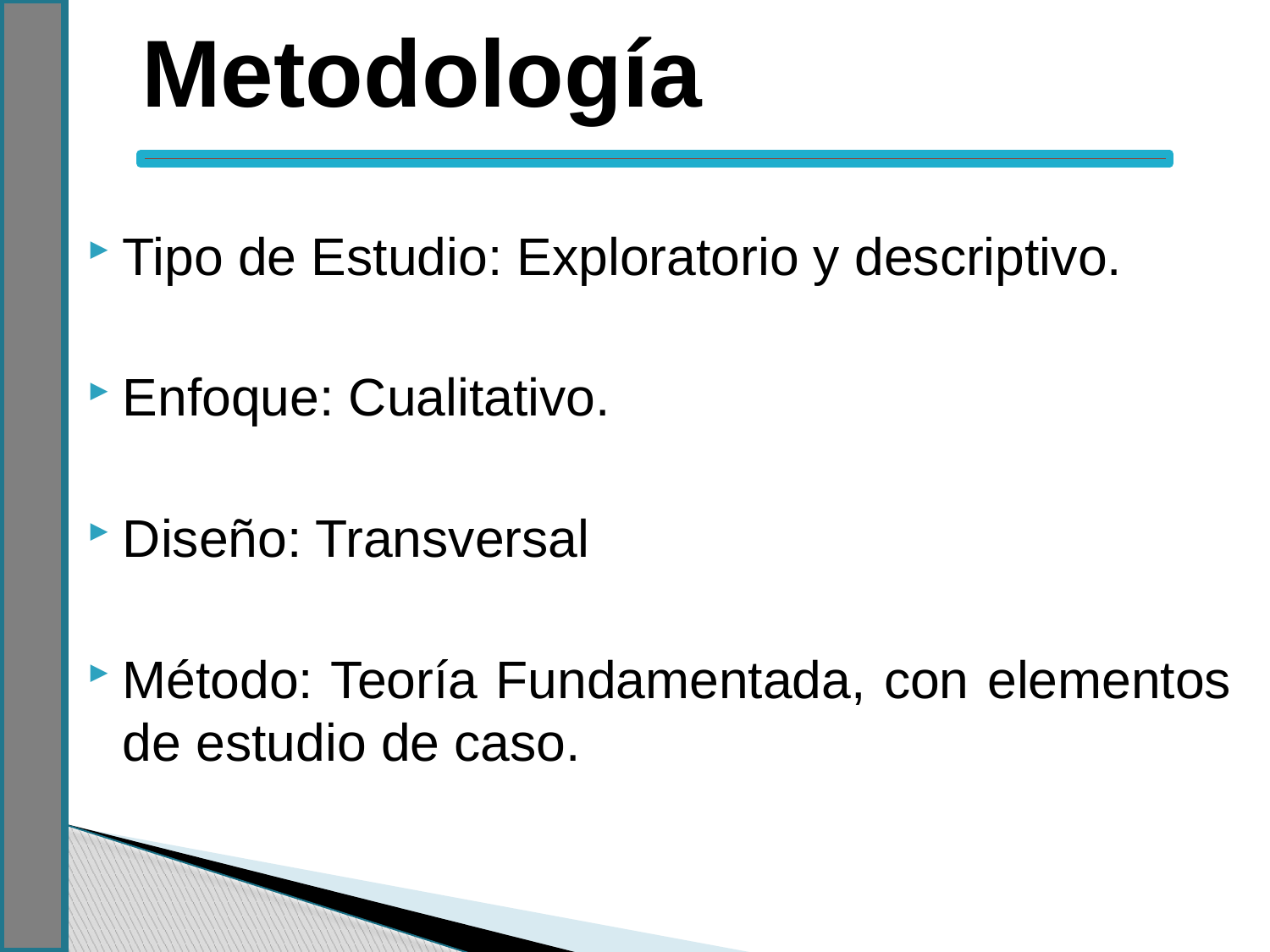

Metodología

Tipo de Estudio: Exploratorio y descriptivo.

Enfoque: Cualitativo.

Diseño: Transversal

Método: Teoría Fundamentada, con elementos de estudio de caso.